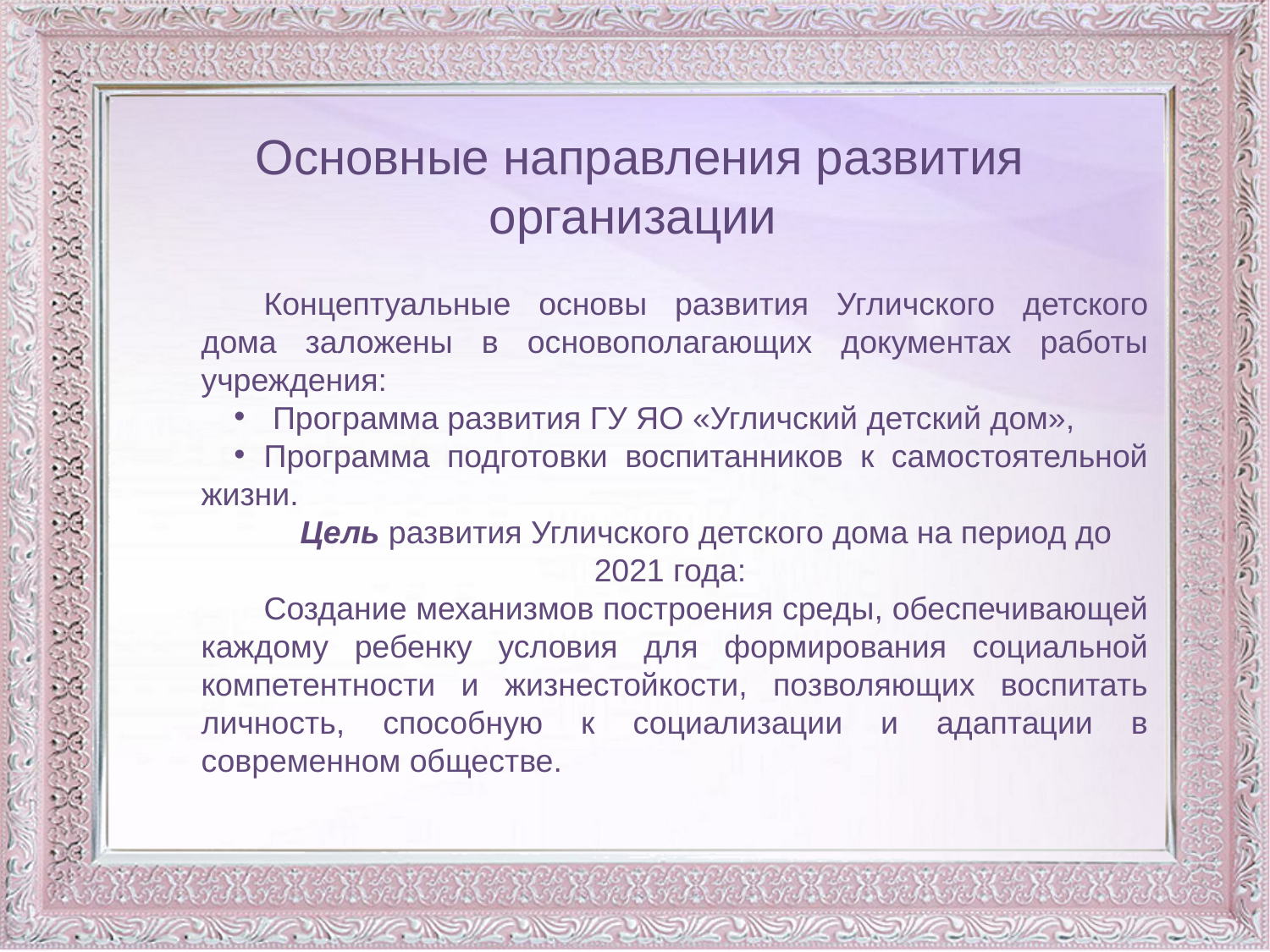

Основные направления развития организации
Концептуальные основы развития Угличского детского дома заложены в основополагающих документах работы учреждения:
 Программа развития ГУ ЯО «Угличский детский дом»,
Программа подготовки воспитанников к самостоятельной жизни.
Цель развития Угличского детского дома на период до 2021 года:
Создание механизмов построения среды, обеспечивающей каждому ребенку условия для формирования социальной компетентности и жизнестойкости, позволяющих воспитать личность, способную к социализации и адаптации в современном обществе.